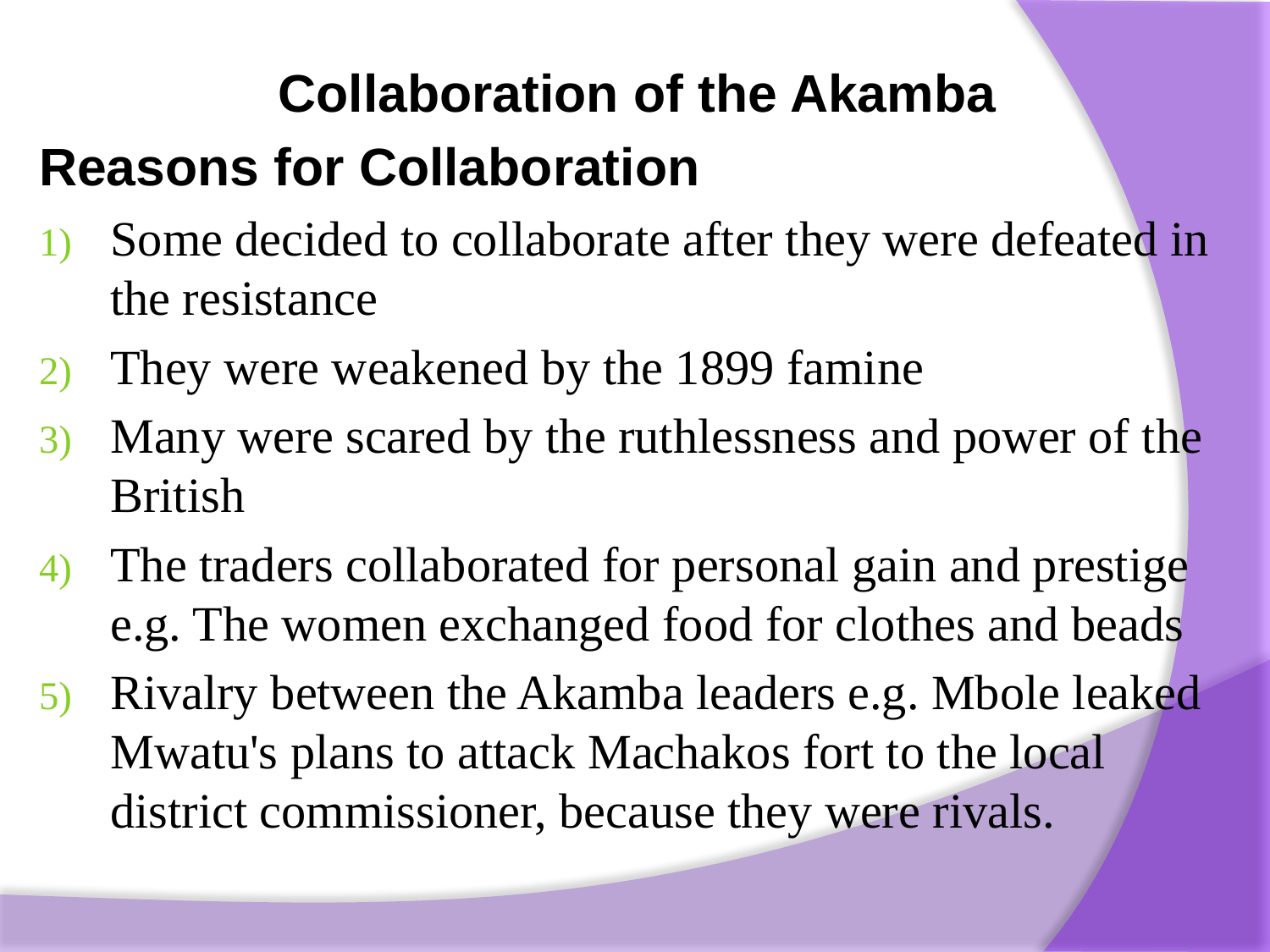

Collaboration of the Akamba
Reasons for Collaboration
Some decided to collaborate after they were defeated in the resistance
They were weakened by the 1899 famine
Many were scared by the ruthlessness and power of the British
The traders collaborated for personal gain and prestige e.g. The women exchanged food for clothes and beads
Rivalry between the Akamba leaders e.g. Mbole leaked Mwatu's plans to attack Machakos fort to the local district commissioner, because they were rivals.